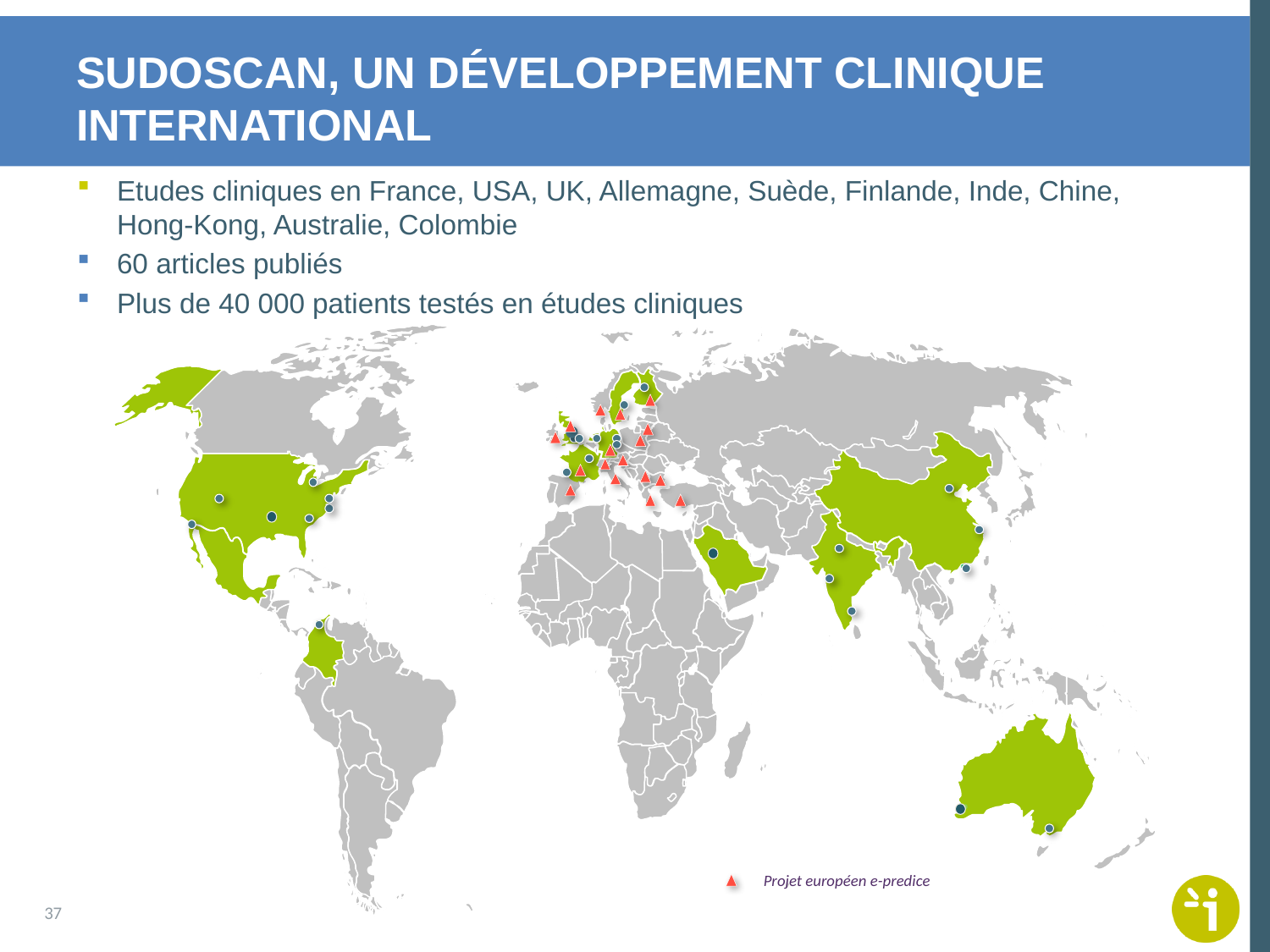

# SUDOSCAN, UN DÉVELOPPEMENT CLINIQUE INTERNATIONAL
Etudes cliniques en France, USA, UK, Allemagne, Suède, Finlande, Inde, Chine, Hong-Kong, Australie, Colombie
60 articles publiés
Plus de 40 000 patients testés en études cliniques

Projet européen e-predice

37